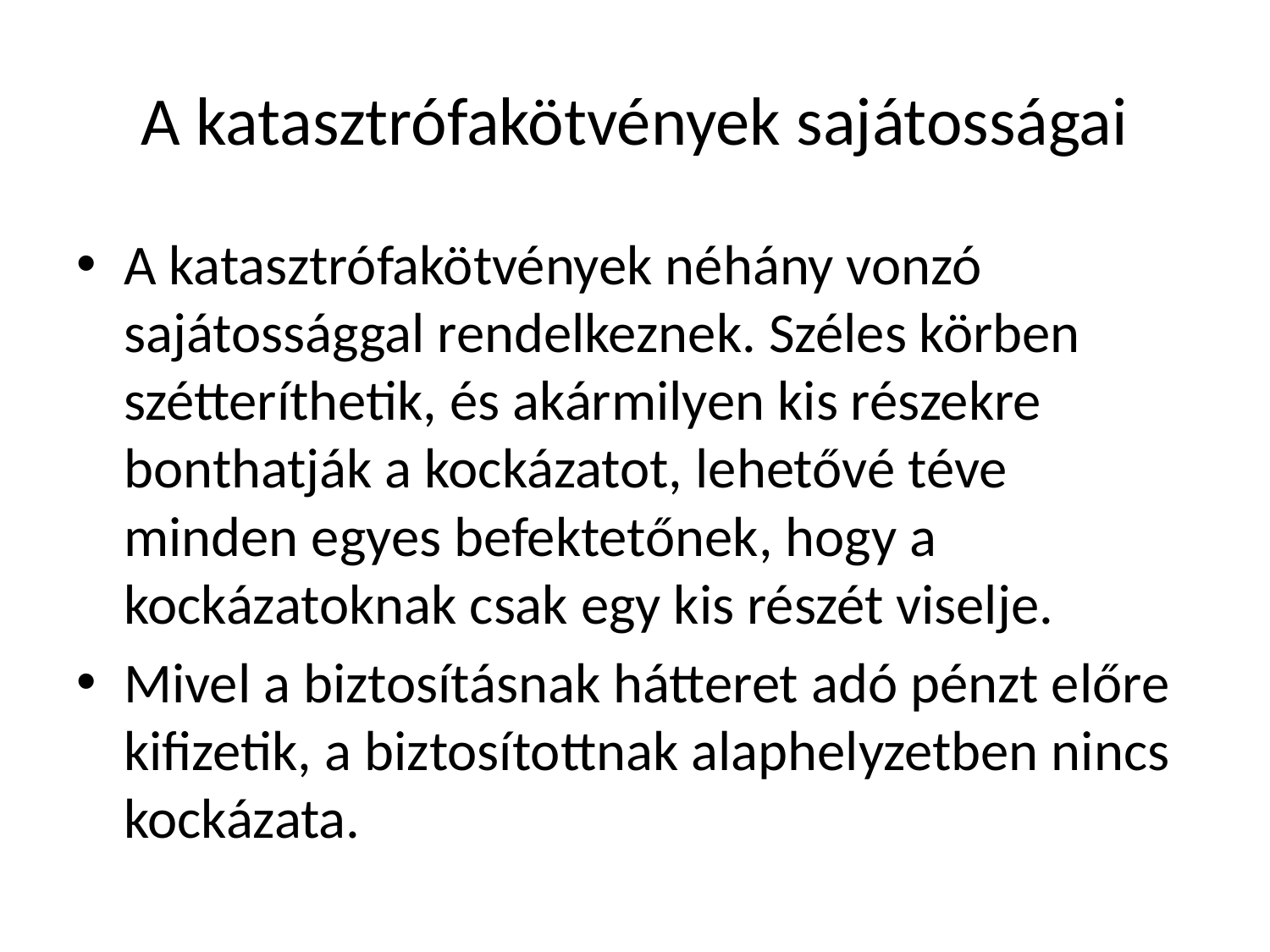

# A katasztrófakötvények sajátosságai
A katasztrófakötvények néhány vonzó sajátossággal rendelkeznek. Széles körben szétteríthetik, és akármilyen kis részekre bonthatják a kockázatot, lehetővé téve minden egyes befektetőnek, hogy a kockázatoknak csak egy kis részét viselje.
Mivel a biztosításnak hátteret adó pénzt előre kifizetik, a biztosítottnak alaphelyzetben nincs kockázata.